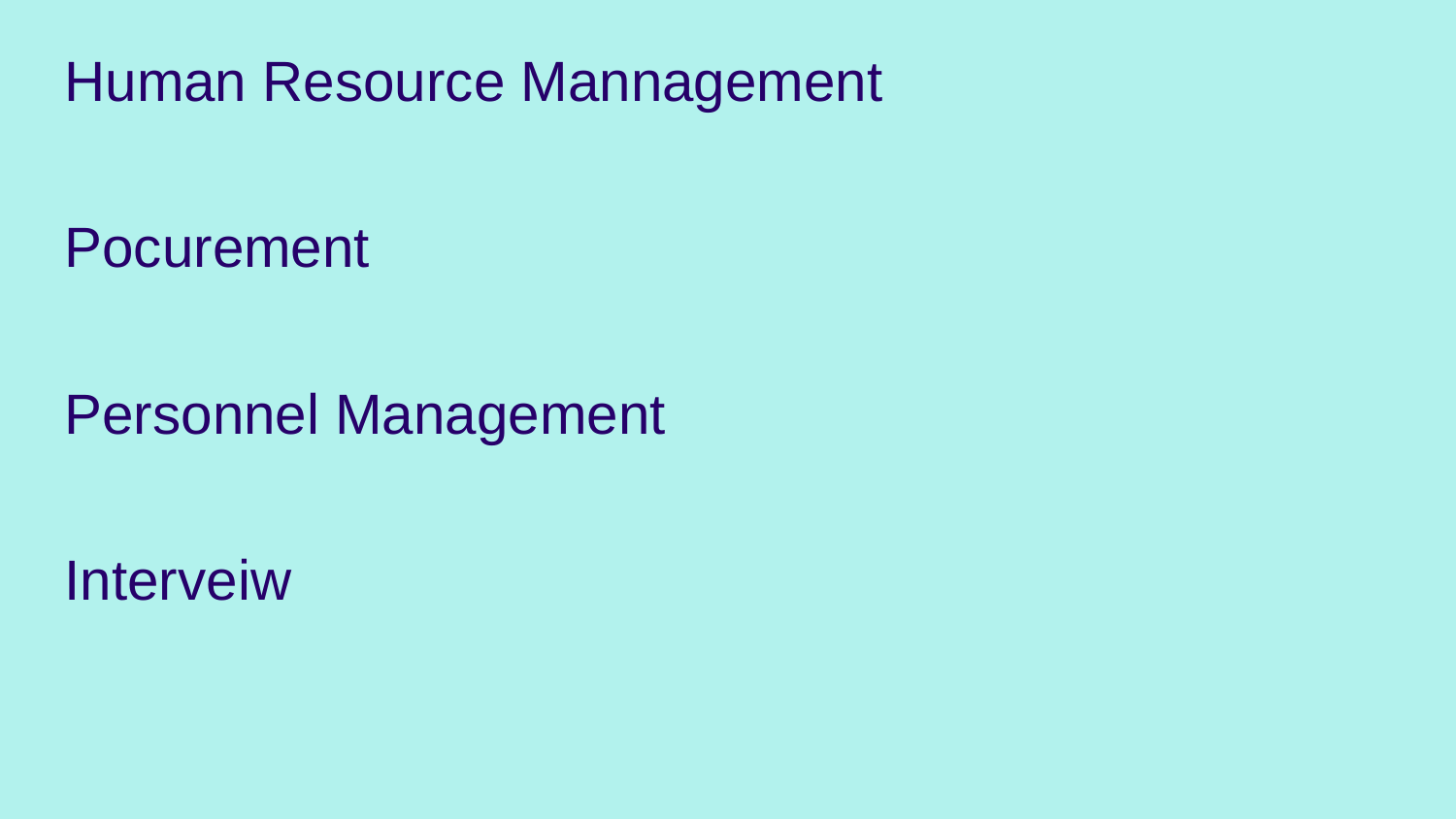

Human Resource Mannagement

Pocurement

Personnel Management

Interveiw